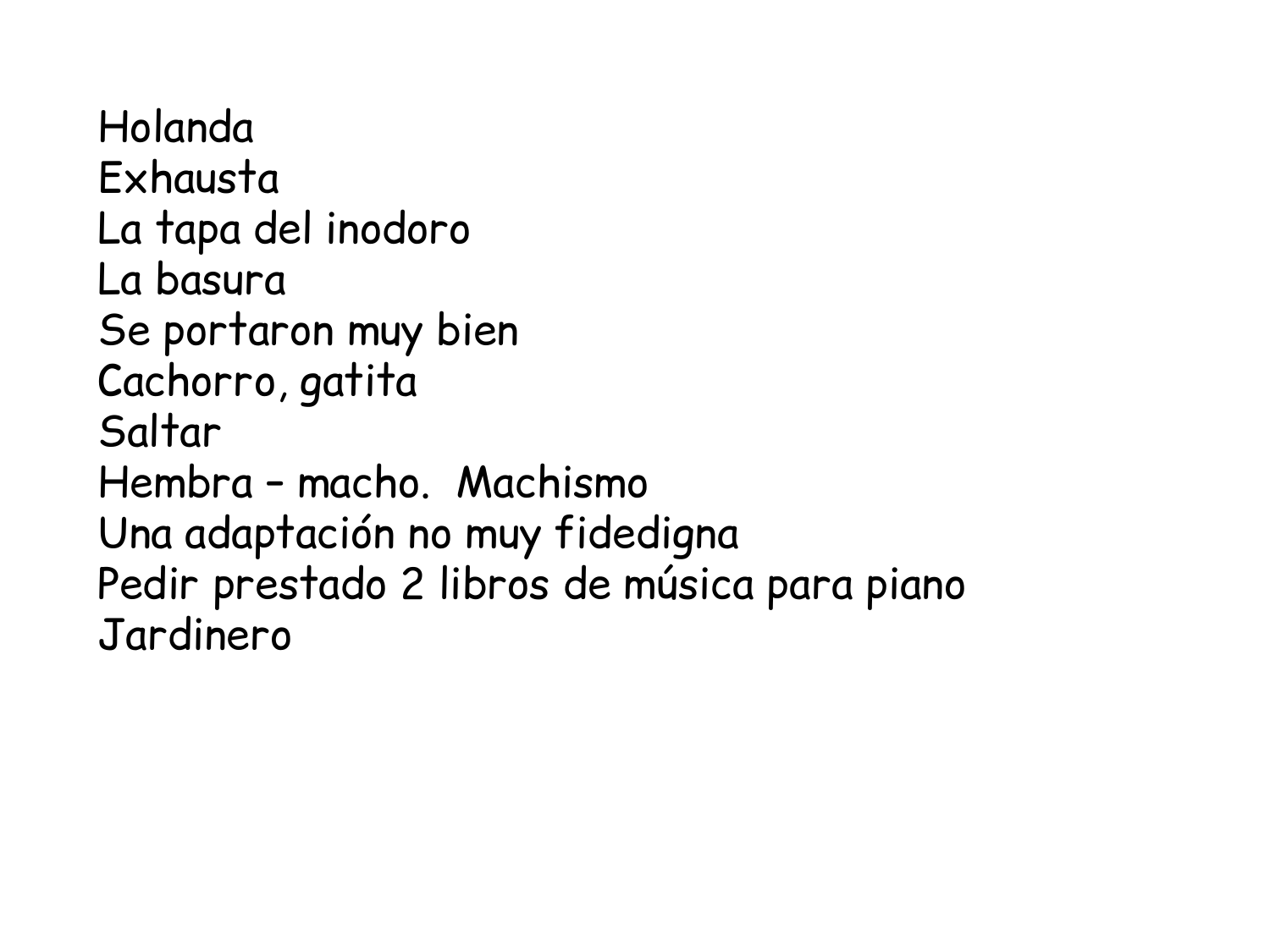

# Holanda Exhausta La tapa del inodoro La basura Se portaron muy bien Cachorro, gatita Saltar Hembra – macho.  Machismo Una adaptación no muy fidedigna Pedir prestado 2 libros de música para piano Jardinero